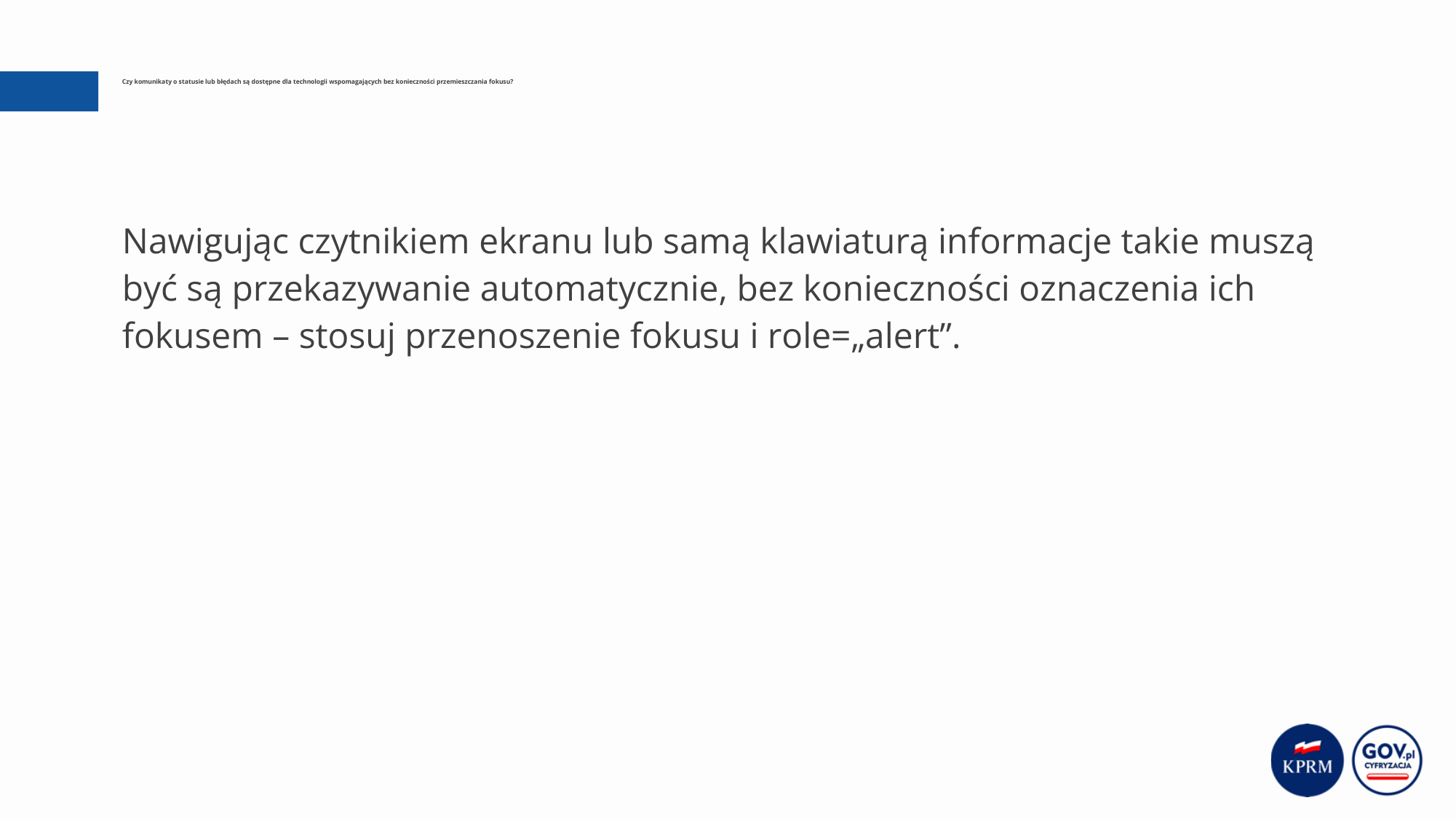

# Czy komunikaty o statusie lub błędach są dostępne dla technologii wspomagających bez konieczności przemieszczania fokusu?
Nawigując czytnikiem ekranu lub samą klawiaturą informacje takie muszą być są przekazywanie automatycznie, bez konieczności oznaczenia ich fokusem – stosuj przenoszenie fokusu i role=„alert”.